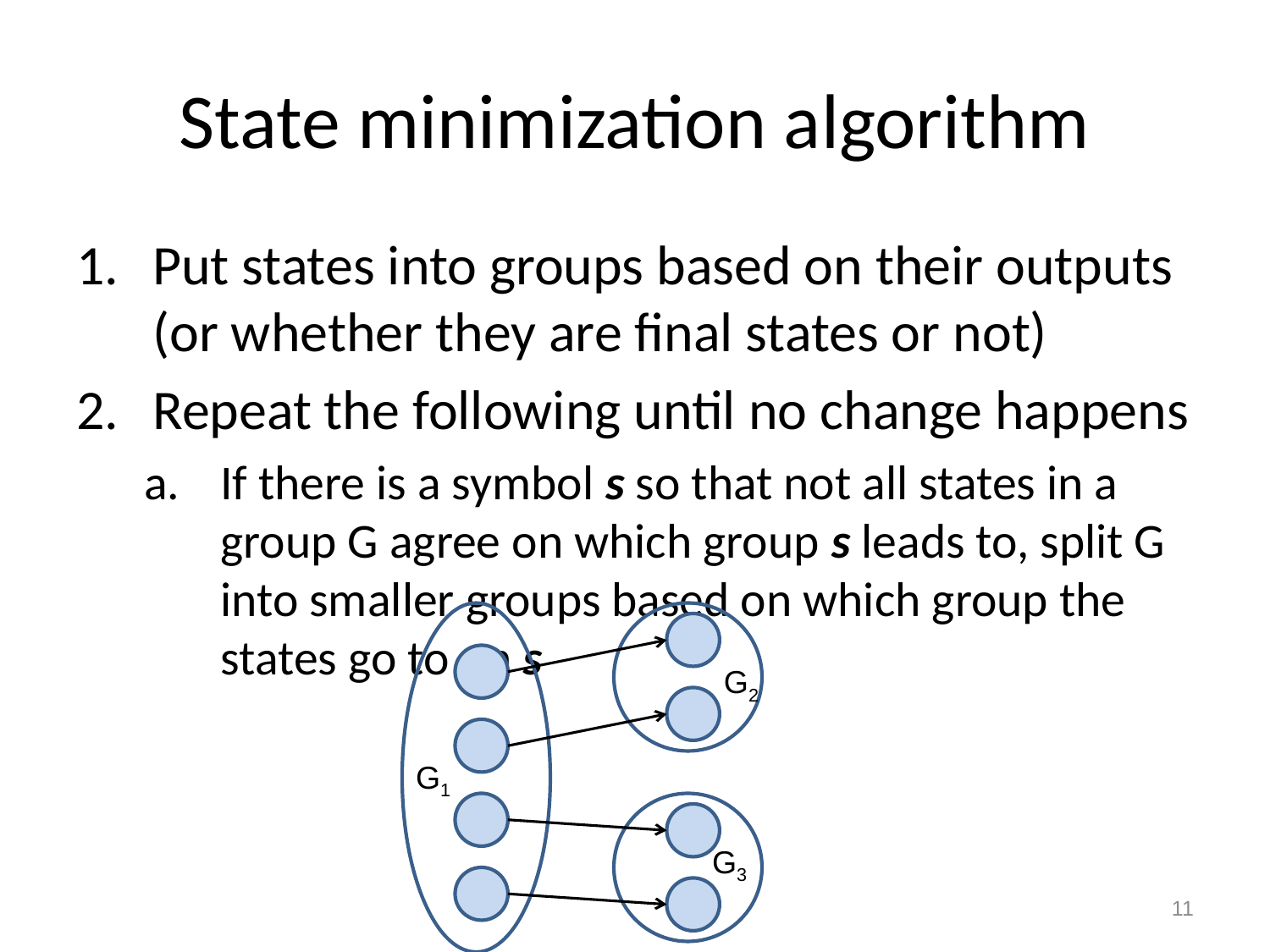

# State minimization algorithm
Put states into groups based on their outputs (or whether they are final states or not)
Repeat the following until no change happens
If there is a symbol s so that not all states in a group G agree on which group s leads to, split G into smaller groups based on which group the states go to on s

G2

G1

G3

11